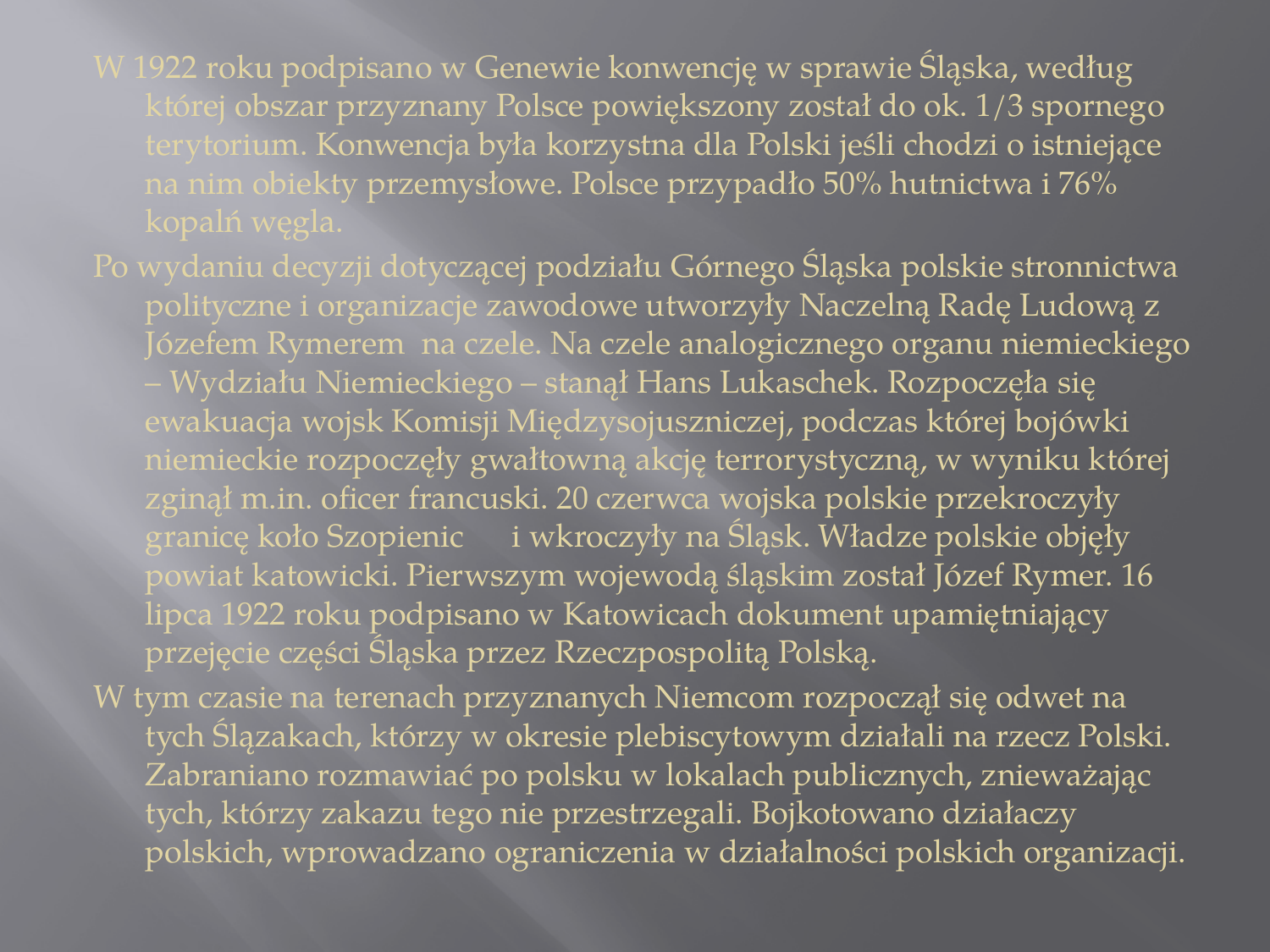

#
W 1922 roku podpisano w Genewie konwencję w sprawie Śląska, według której obszar przyznany Polsce powiększony został do ok. 1/3 spornego terytorium. Konwencja była korzystna dla Polski jeśli chodzi o istniejące na nim obiekty przemysłowe. Polsce przypadło 50% hutnictwa i 76% kopalń węgla.
Po wydaniu decyzji dotyczącej podziału Górnego Śląska polskie stronnictwa polityczne i organizacje zawodowe utworzyły Naczelną Radę Ludową z Józefem Rymerem  na czele. Na czele analogicznego organu niemieckiego – Wydziału Niemieckiego – stanął Hans Lukaschek. Rozpoczęła się ewakuacja wojsk Komisji Międzysojuszniczej, podczas której bojówki niemieckie rozpoczęły gwałtowną akcję terrorystyczną, w wyniku której zginął m.in. oficer francuski. 20 czerwca wojska polskie przekroczyły granicę koło Szopienic      i wkroczyły na Śląsk. Władze polskie objęły powiat katowicki. Pierwszym wojewodą śląskim został Józef Rymer. 16 lipca 1922 roku podpisano w Katowicach dokument upamiętniający przejęcie części Śląska przez Rzeczpospolitą Polską.
W tym czasie na terenach przyznanych Niemcom rozpoczął się odwet na tych Ślązakach, którzy w okresie plebiscytowym działali na rzecz Polski. Zabraniano rozmawiać po polsku w lokalach publicznych, znieważając tych, którzy zakazu tego nie przestrzegali. Bojkotowano działaczy polskich, wprowadzano ograniczenia w działalności polskich organizacji.